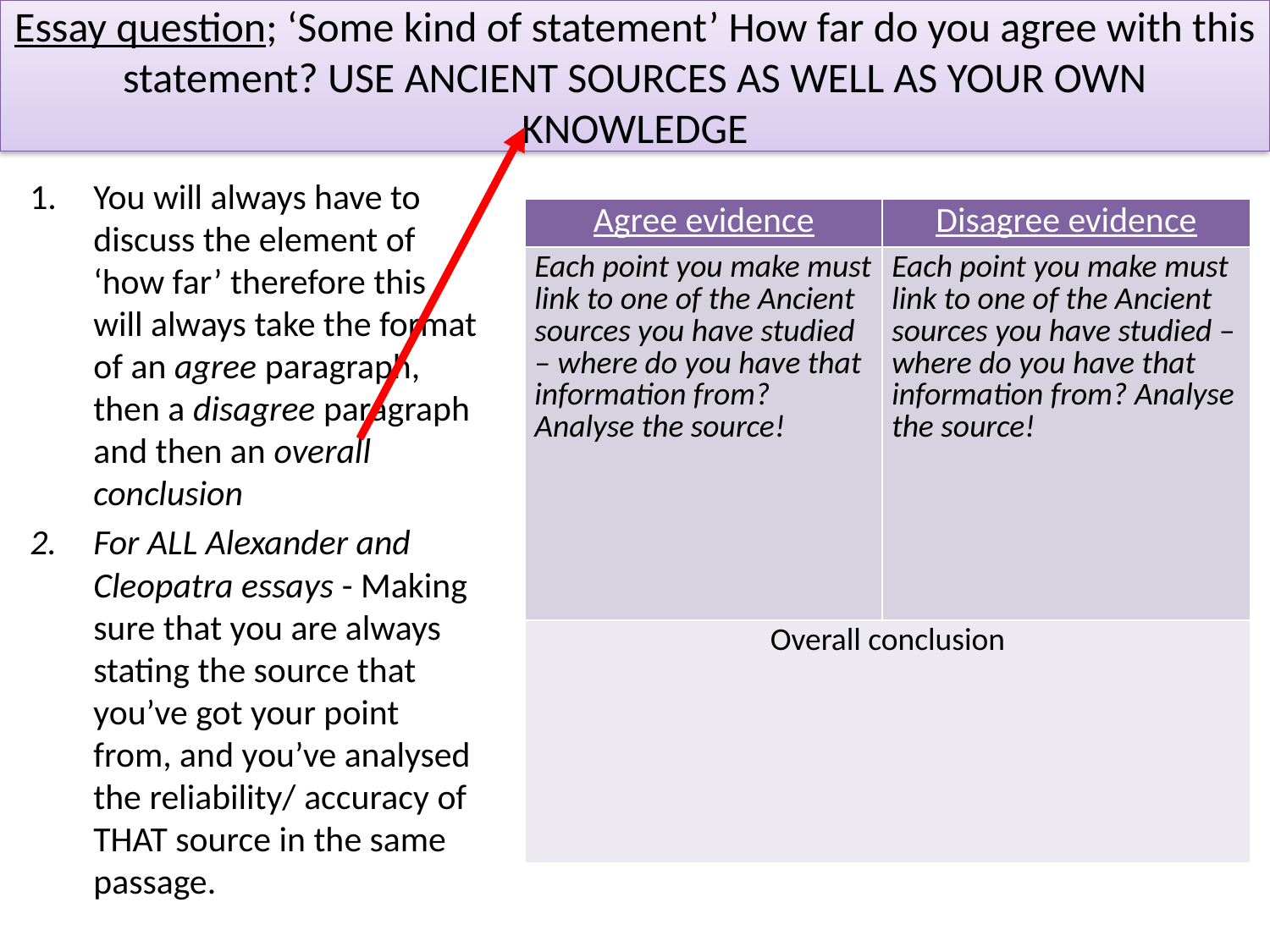

# Essay question; ‘Some kind of statement’ How far do you agree with this statement? USE ANCIENT SOURCES AS WELL AS YOUR OWN KNOWLEDGE
You will always have to discuss the element of ‘how far’ therefore this will always take the format of an agree paragraph, then a disagree paragraph and then an overall conclusion
For ALL Alexander and Cleopatra essays - Making sure that you are always stating the source that you’ve got your point from, and you’ve analysed the reliability/ accuracy of THAT source in the same passage.

| Agree evidence | Disagree evidence |
| --- | --- |
| Each point you make must link to one of the Ancient sources you have studied – where do you have that information from? Analyse the source! | Each point you make must link to one of the Ancient sources you have studied – where do you have that information from? Analyse the source! |
| Overall conclusion |  |